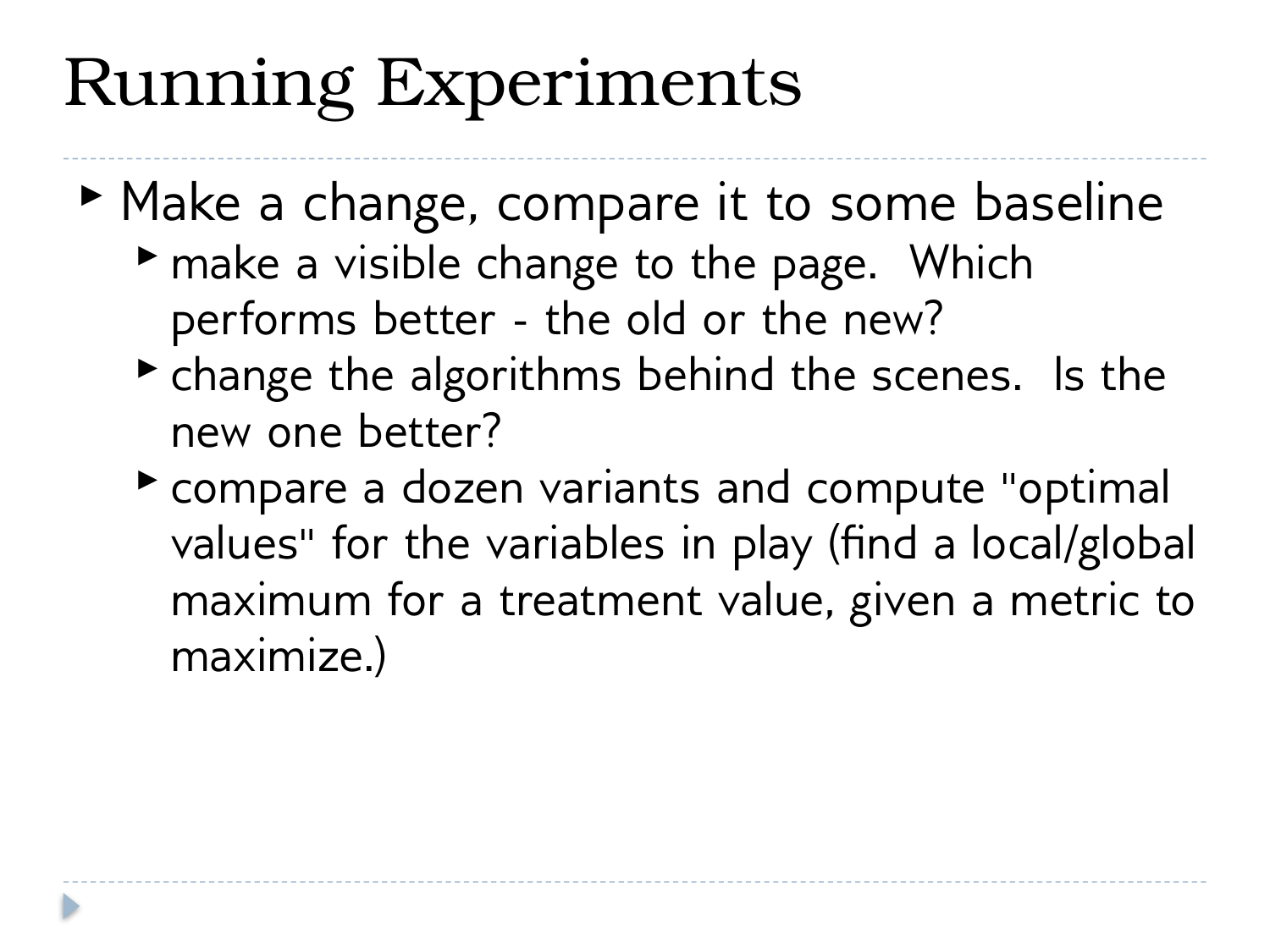

# Running Experiments
Make a change, compare it to some baseline
make a visible change to the page.  Which performs better - the old or the new?
change the algorithms behind the scenes.  Is the new one better?
compare a dozen variants and compute "optimal values" for the variables in play (find a local/global maximum for a treatment value, given a metric to maximize.)